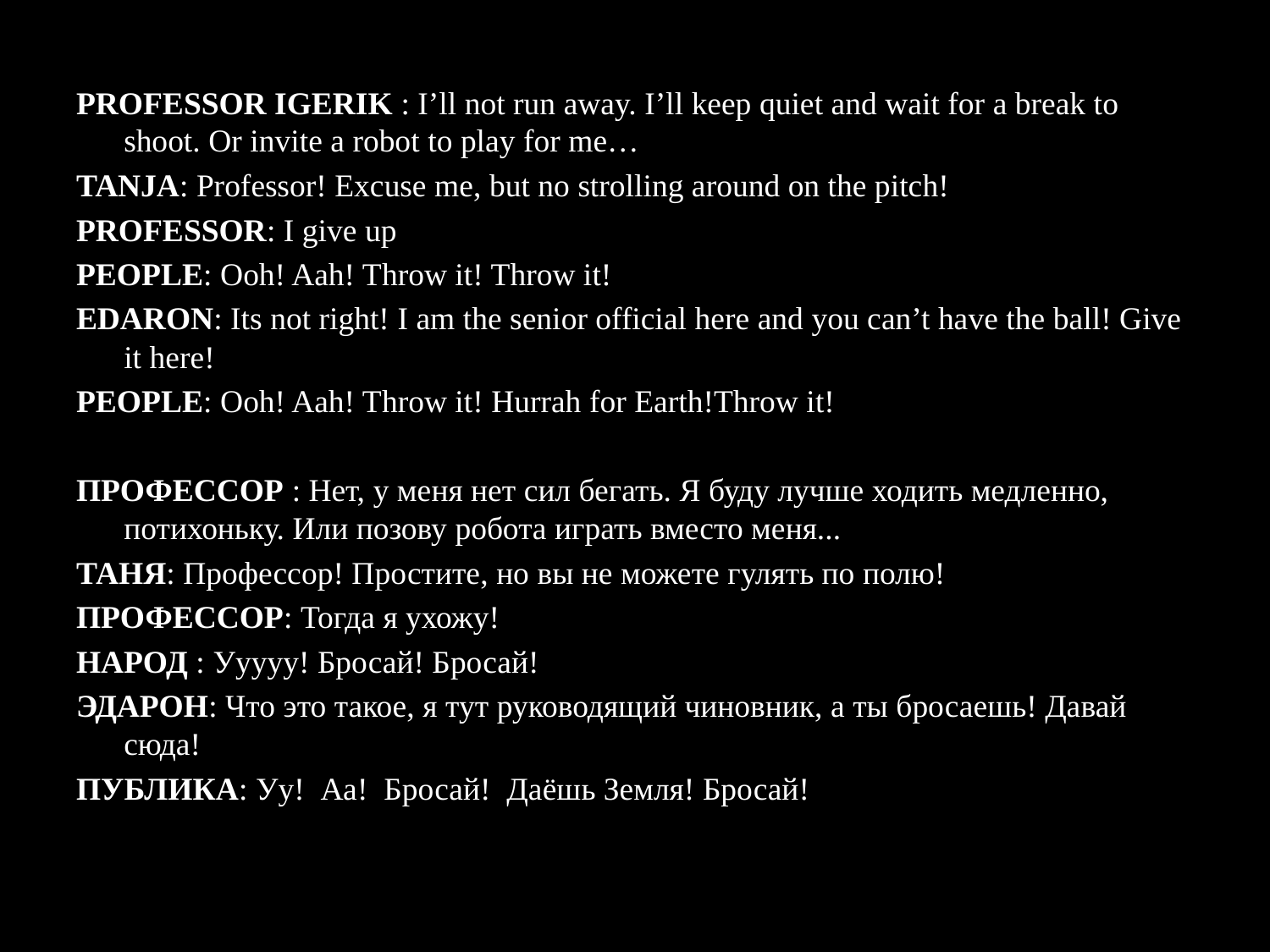

PROFESSOR IGERIK : I’ll not run away. I’ll keep quiet and wait for a break to shoot. Or invite a robot to play for me…
TANJA: Professor! Excuse me, but no strolling around on the pitch!
PROFESSOR: I give up
PEOPLE: Ooh! Aah! Throw it! Throw it!
EDARON: Its not right! I am the senior official here and you can’t have the ball! Give it here!
PEOPLE: Ooh! Aah! Throw it! Hurrah for Earth!Throw it!

ПРОФЕССОР : Нет, у меня нет сил бегать. Я буду лучше ходить медленно, потихоньку. Или позову робота играть вместо меня...
ТАНЯ: Профессор! Простите, но вы не можете гулять по полю!
ПРОФЕССОР: Тогда я ухожу!
НАРОД : Ууууу! Бросай! Бросай!
ЭДАРОН: Что это такое, я тут руководящий чиновник, а ты бросаешь! Давай сюда!
ПУБЛИКА: Уу!  Аа!  Бросай!  Даёшь Земля! Бросай!